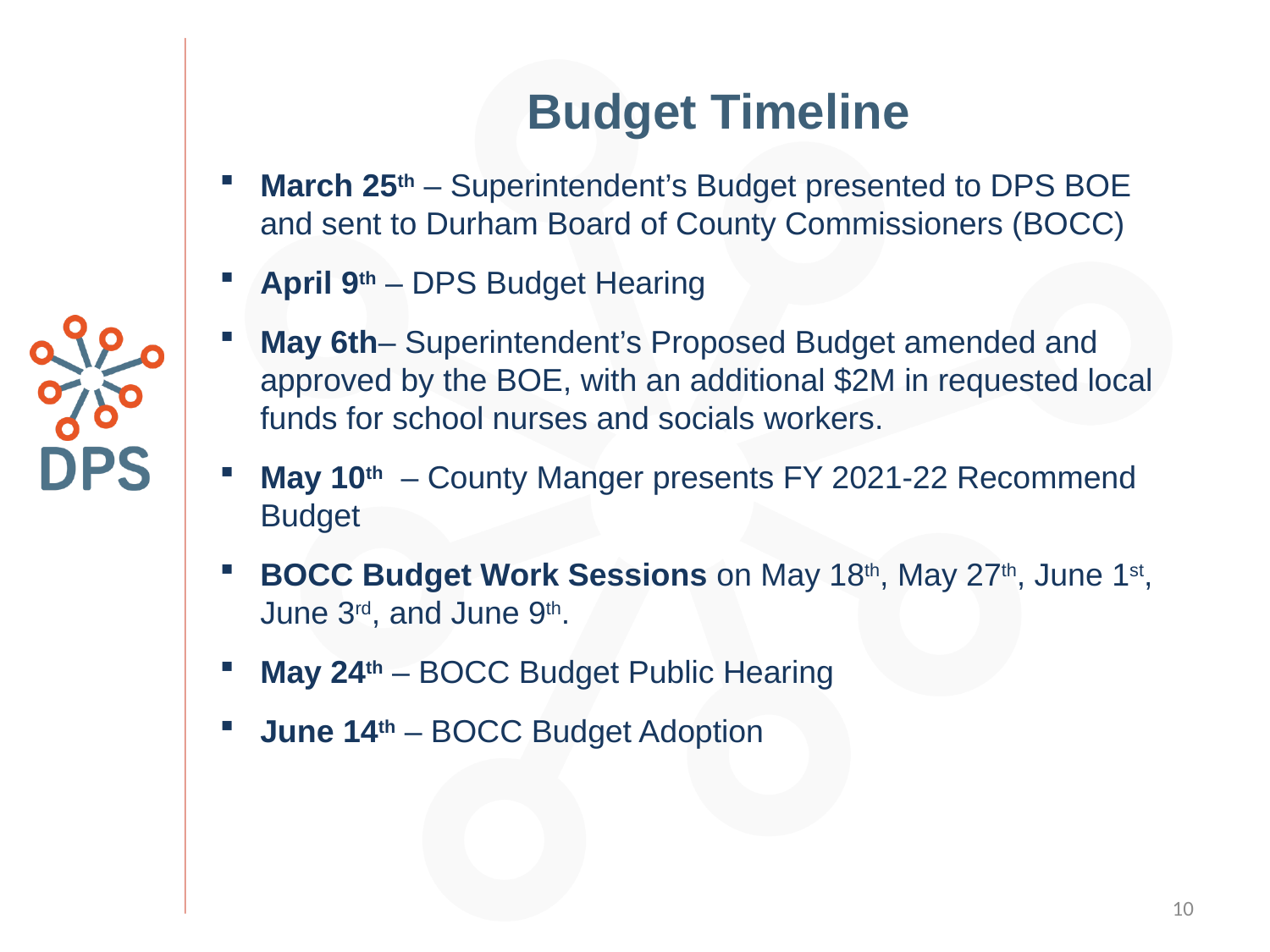

# Budget Timeline
March 25th – Superintendent’s Budget presented to DPS BOE and sent to Durham Board of County Commissioners (BOCC)
April 9th – DPS Budget Hearing
May 6th– Superintendent’s Proposed Budget amended and approved by the BOE, with an additional $2M in requested local funds for school nurses and socials workers.
May 10th  – County Manger presents FY 2021-22 Recommend Budget
BOCC Budget Work Sessions on May 18th, May 27th, June 1st, June 3rd, and June 9th.
May 24th – BOCC Budget Public Hearing
June 14th – BOCC Budget Adoption

10